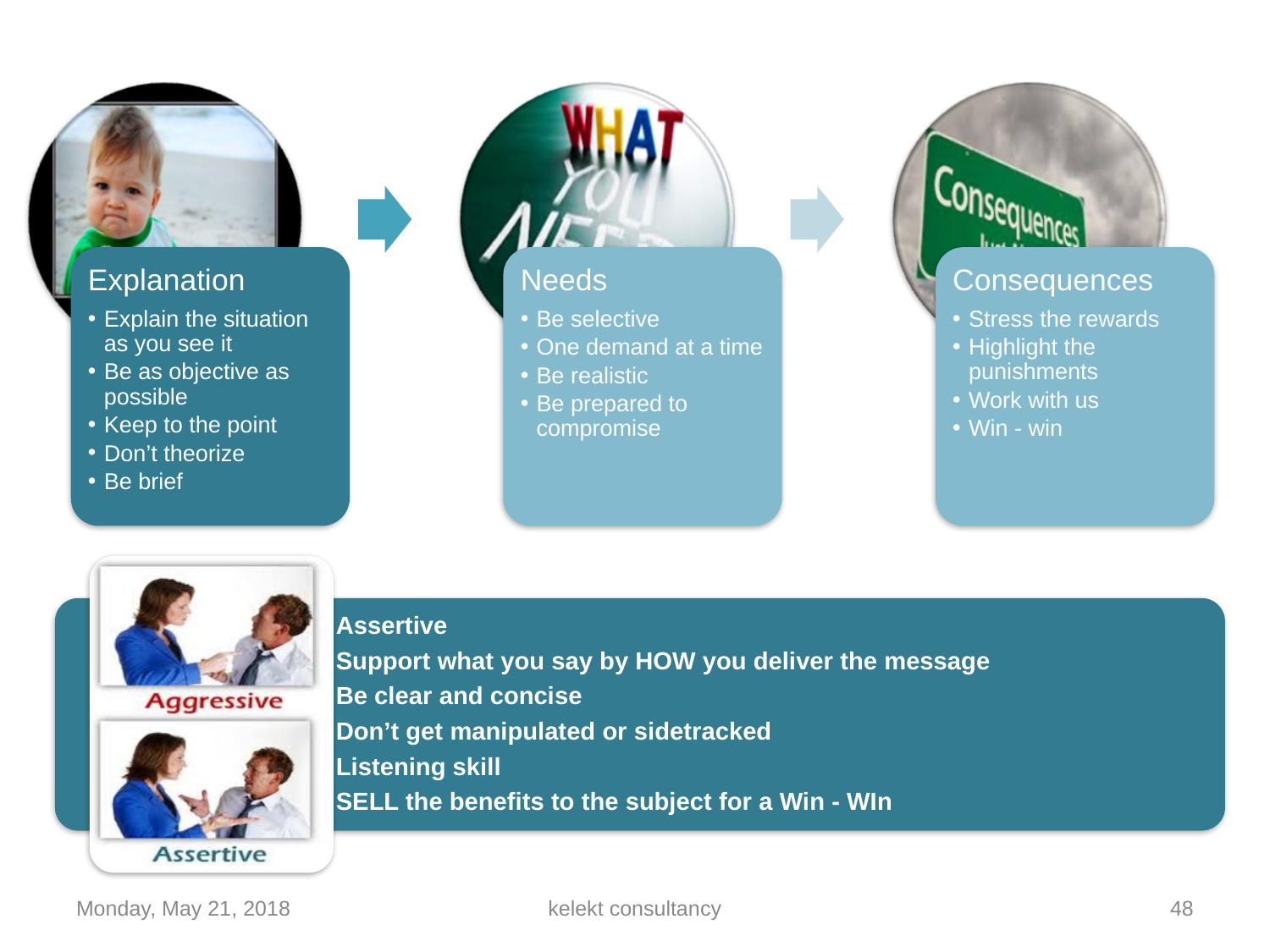

Explanation
Explain the situation as you see it
Be as objective as possible
Keep to the point
Don’t theorize
Be brief
Needs
Be selective
One demand at a time
Be realistic
Be prepared to compromise
Consequences
Stress the rewards
Highlight the punishments
Work with us
Win - win

Assertive
Support what you say by HOW you deliver the message
Be clear and concise
Don’t get manipulated or sidetracked
Listening skill
SELL the benefits to the subject for a Win - WIn
Monday, May 21, 2018
kelekt consultancy
48